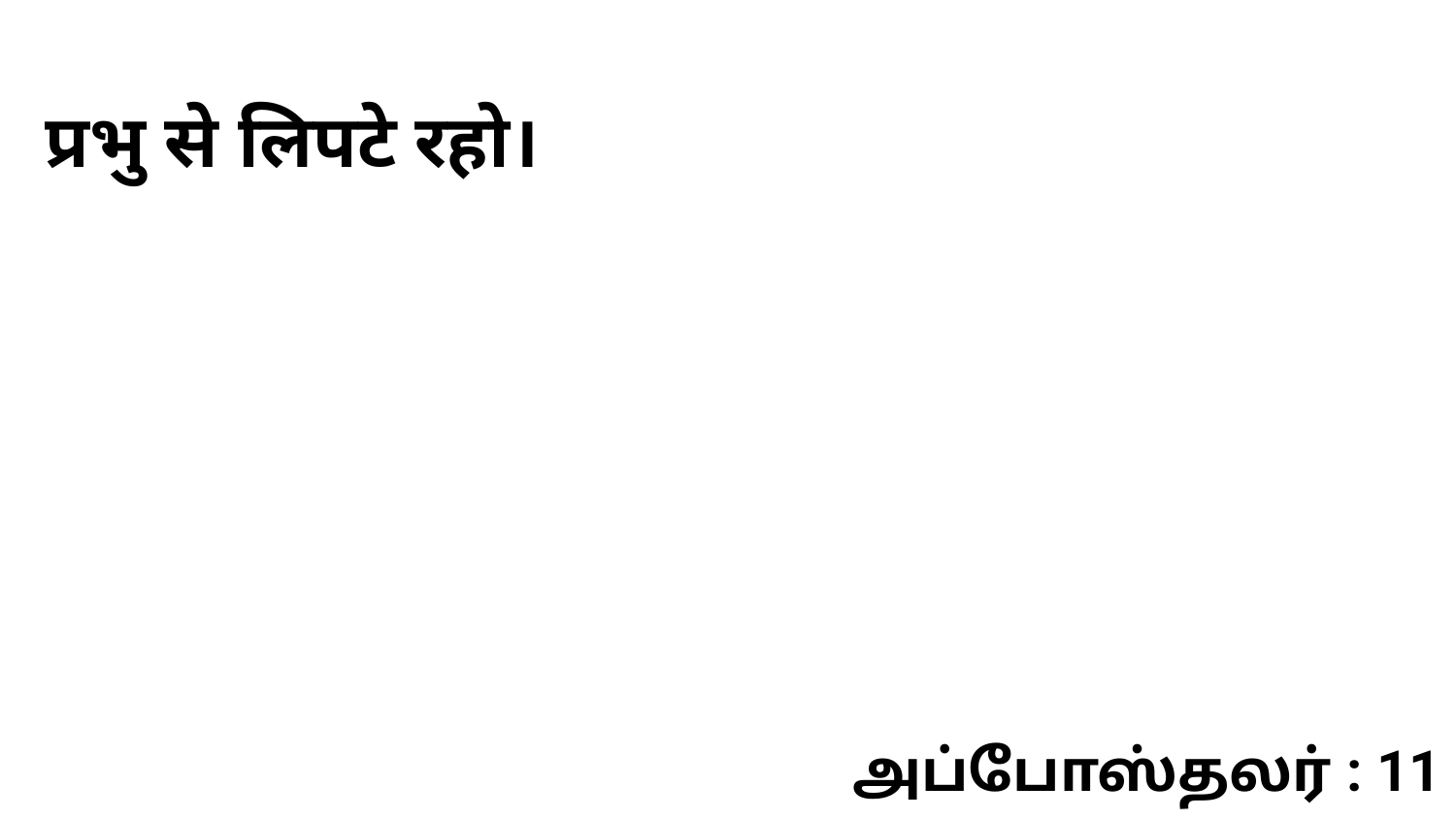

प्रभु से लिपटे रहो।
அப்போஸ்தலர் : 11